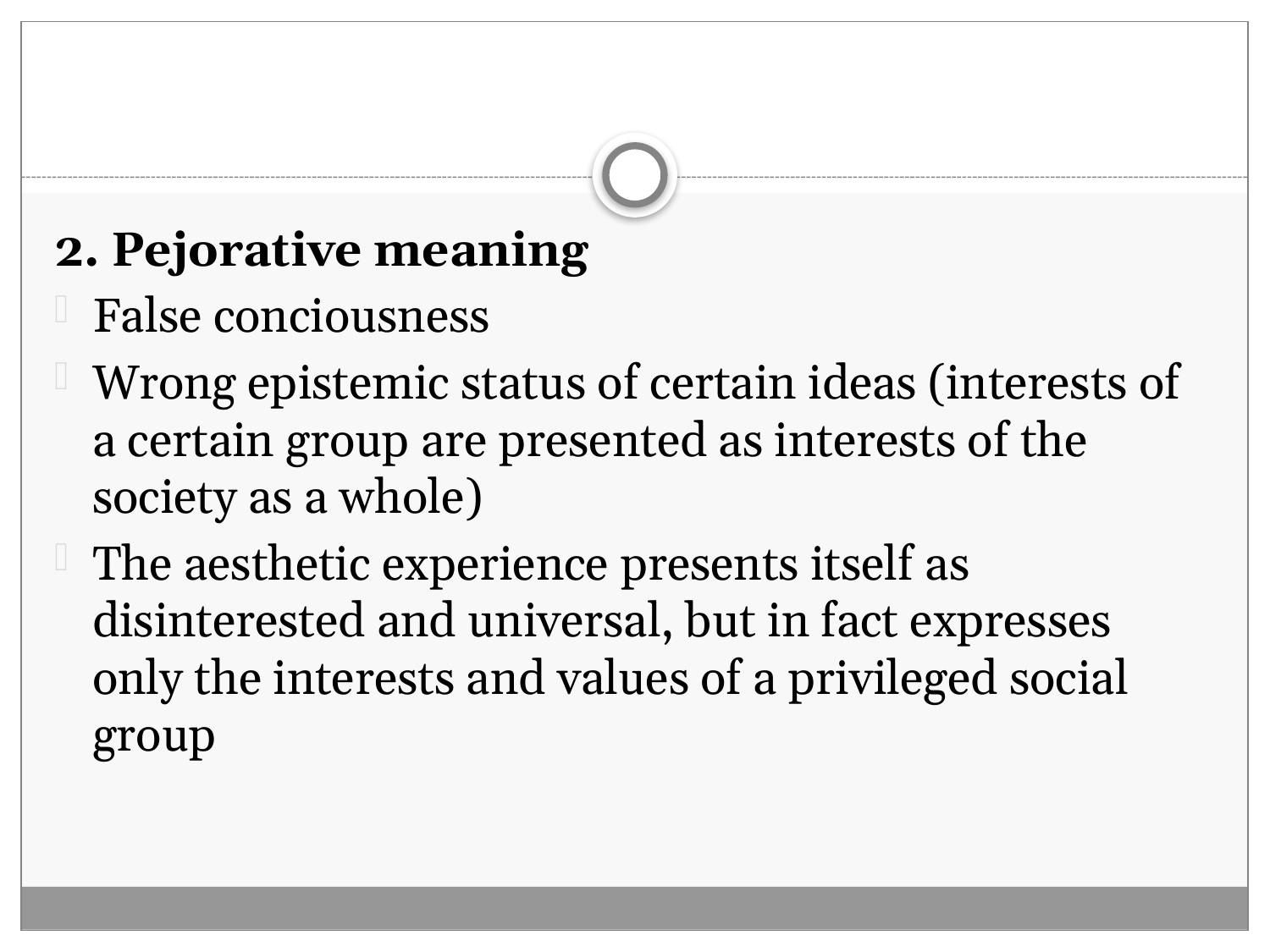

#
2. Pejorative meaning
False conciousness
Wrong epistemic status of certain ideas (interests of a certain group are presented as interests of the society as a whole)
The aesthetic experience presents itself as disinterested and universal, but in fact expresses only the interests and values of a privileged social group